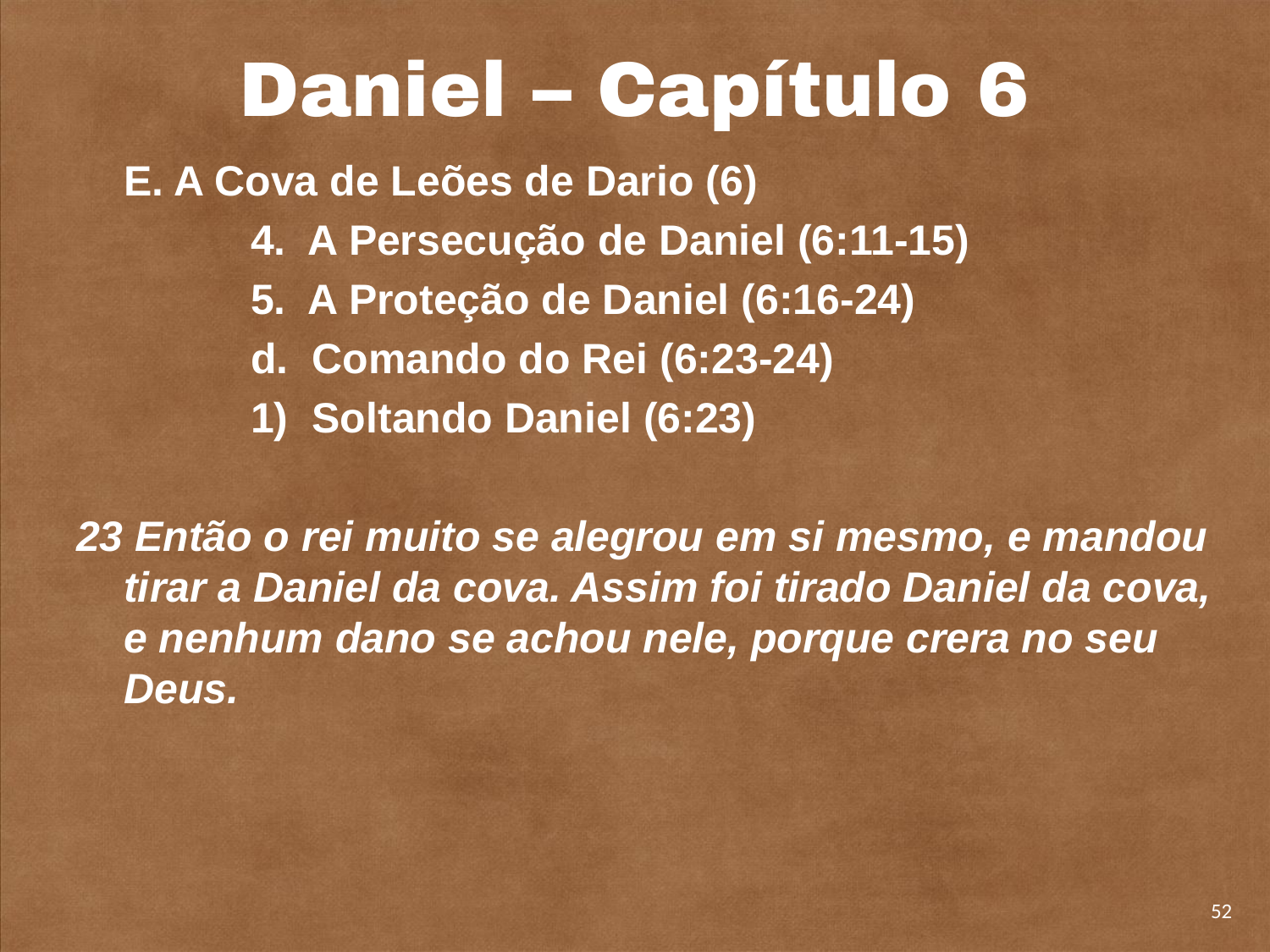

# Daniel – Capítulo 6
	E. A Cova de Leões de Dario (6)
		4.  A Persecução de Daniel (6:11-15)
		5.  A Proteção de Daniel (6:16-24)
		d.  Comando do Rei (6:23-24)
		1)  Soltando Daniel (6:23)

23 Então o rei muito se alegrou em si mesmo, e mandou tirar a Daniel da cova. Assim foi tirado Daniel da cova, e nenhum dano se achou nele, porque crera no seu Deus.
52